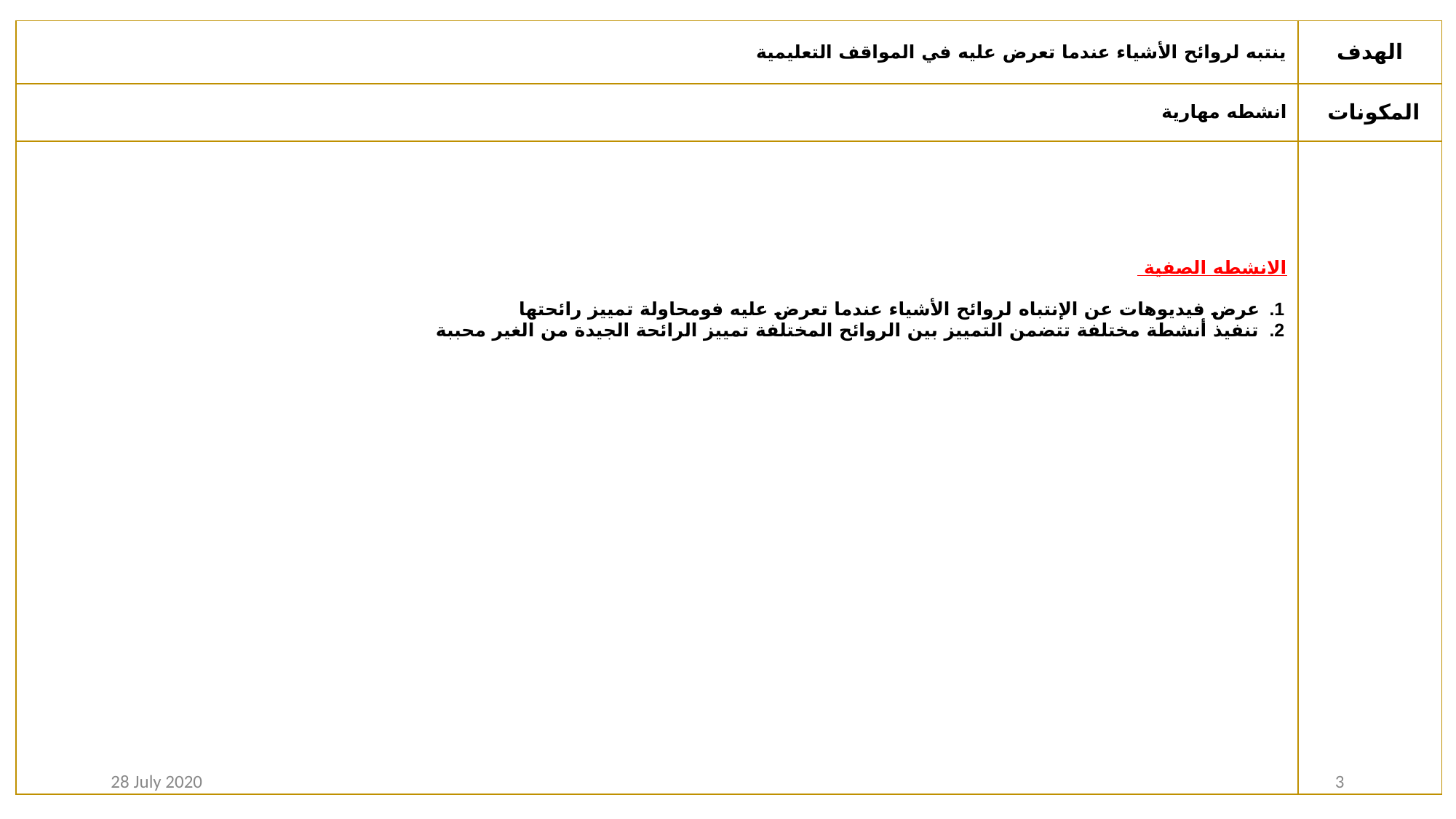

| ينتبه لروائح الأشياء عندما تعرض عليه في المواقف التعليمية | الهدف |
| --- | --- |
| انشطه مهارية | المكونات |
| الانشطه الصفية عرض فيديوهات عن الإنتباه لروائح الأشياء عندما تعرض عليه فومحاولة تمييز رائحتها تنفيذ أنشطة مختلفة تتضمن التمييز بين الروائح المختلفة تمييز الرائحة الجيدة من الغير محببة |  |
28 July 2020
3